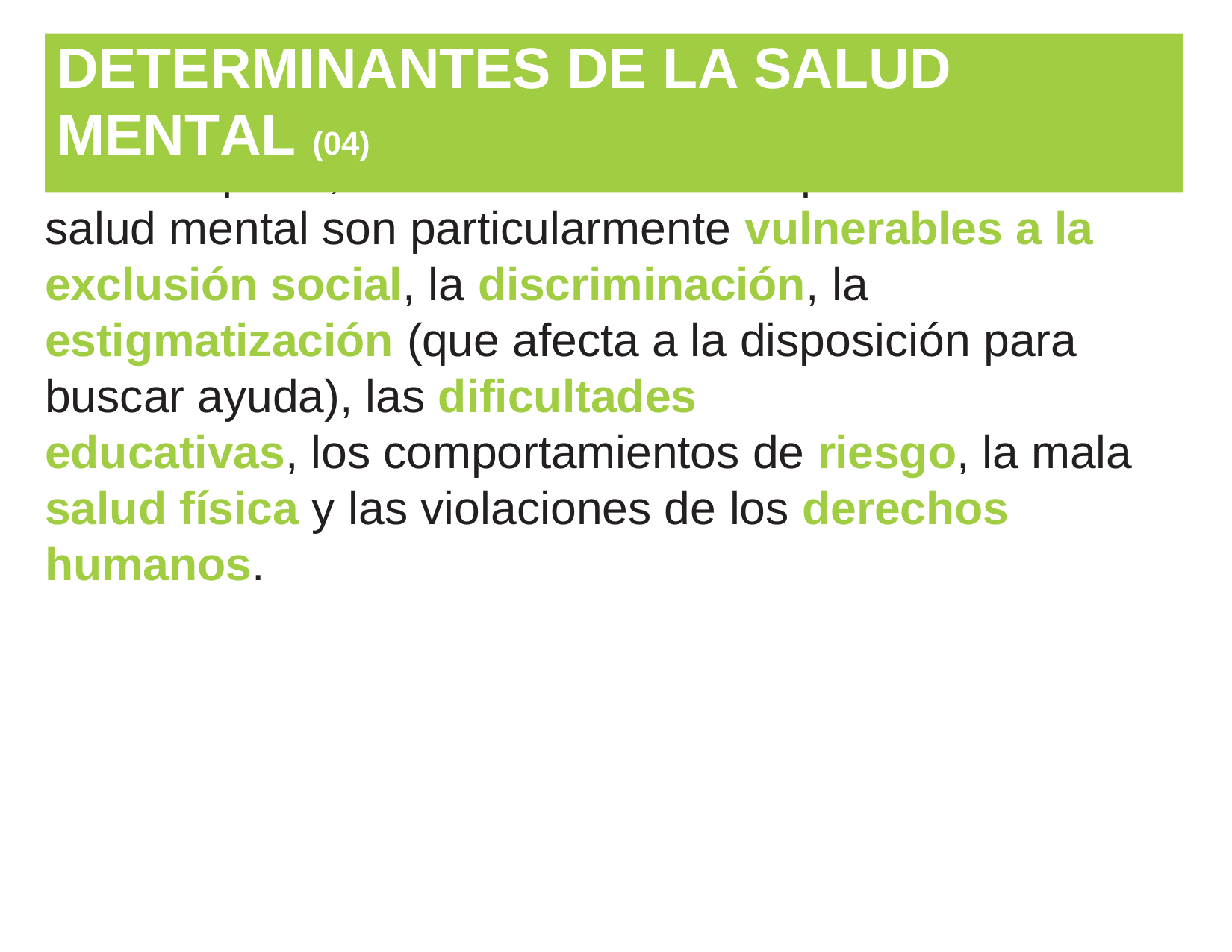

DETERMINANTES DE LA SALUD MENTAL (04)
Por otra parte, los adolescentes con problemas de salud mental son particularmente vulnerables a la exclusión social, la discriminación, la estigmatización (que afecta a la disposición para buscar ayuda), las dificultades
educativas, los comportamientos de riesgo, la mala salud física y las violaciones de los derechos humanos.